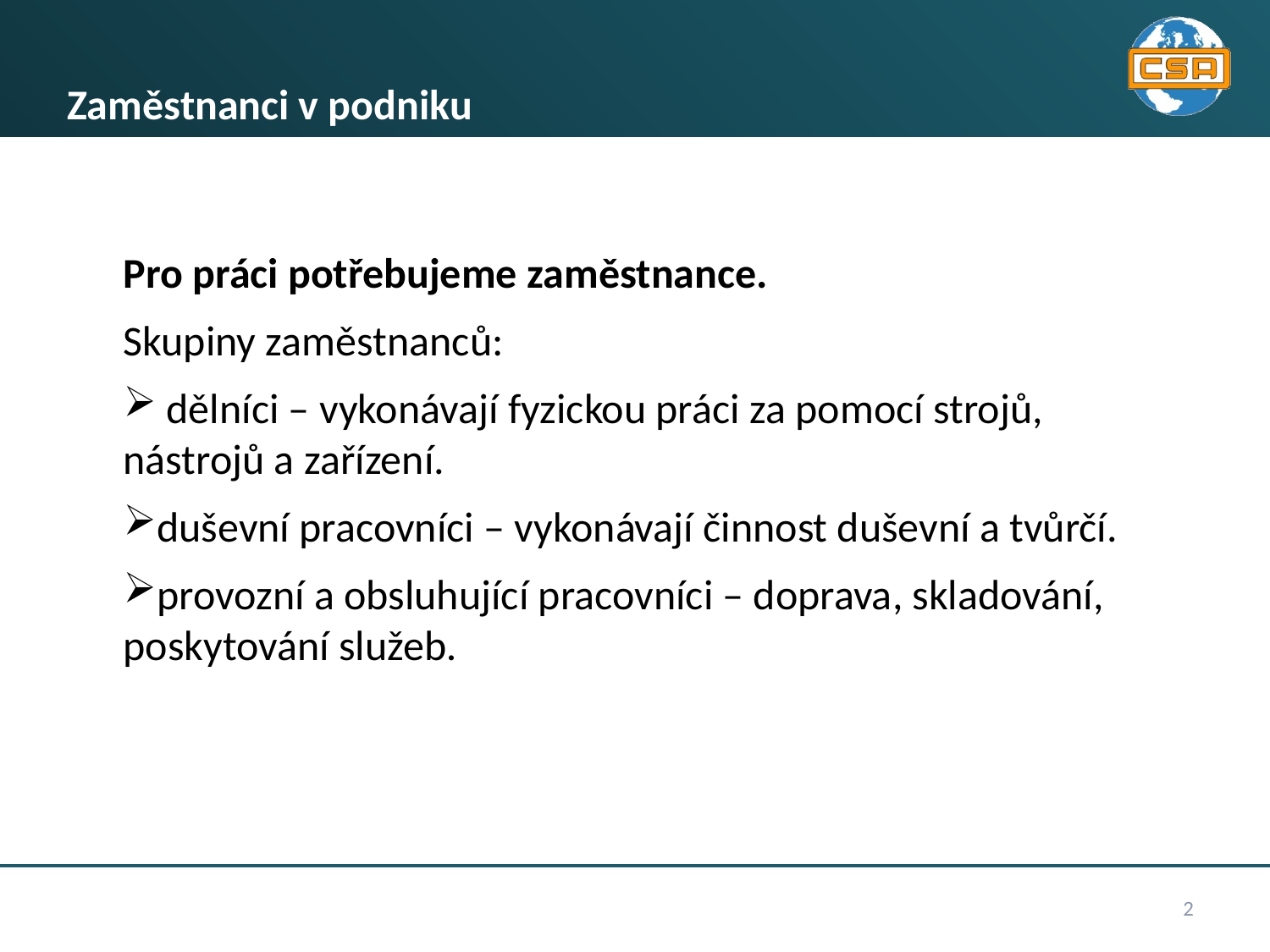

# Zaměstnanci v podniku
Pro práci potřebujeme zaměstnance.

Skupiny zaměstnanců:

 dělníci – vykonávají fyzickou práci za pomocí strojů, nástrojů a zařízení.

duševní pracovníci – vykonávají činnost duševní a tvůrčí.

provozní a obsluhující pracovníci – doprava, skladování, poskytování služeb.

2